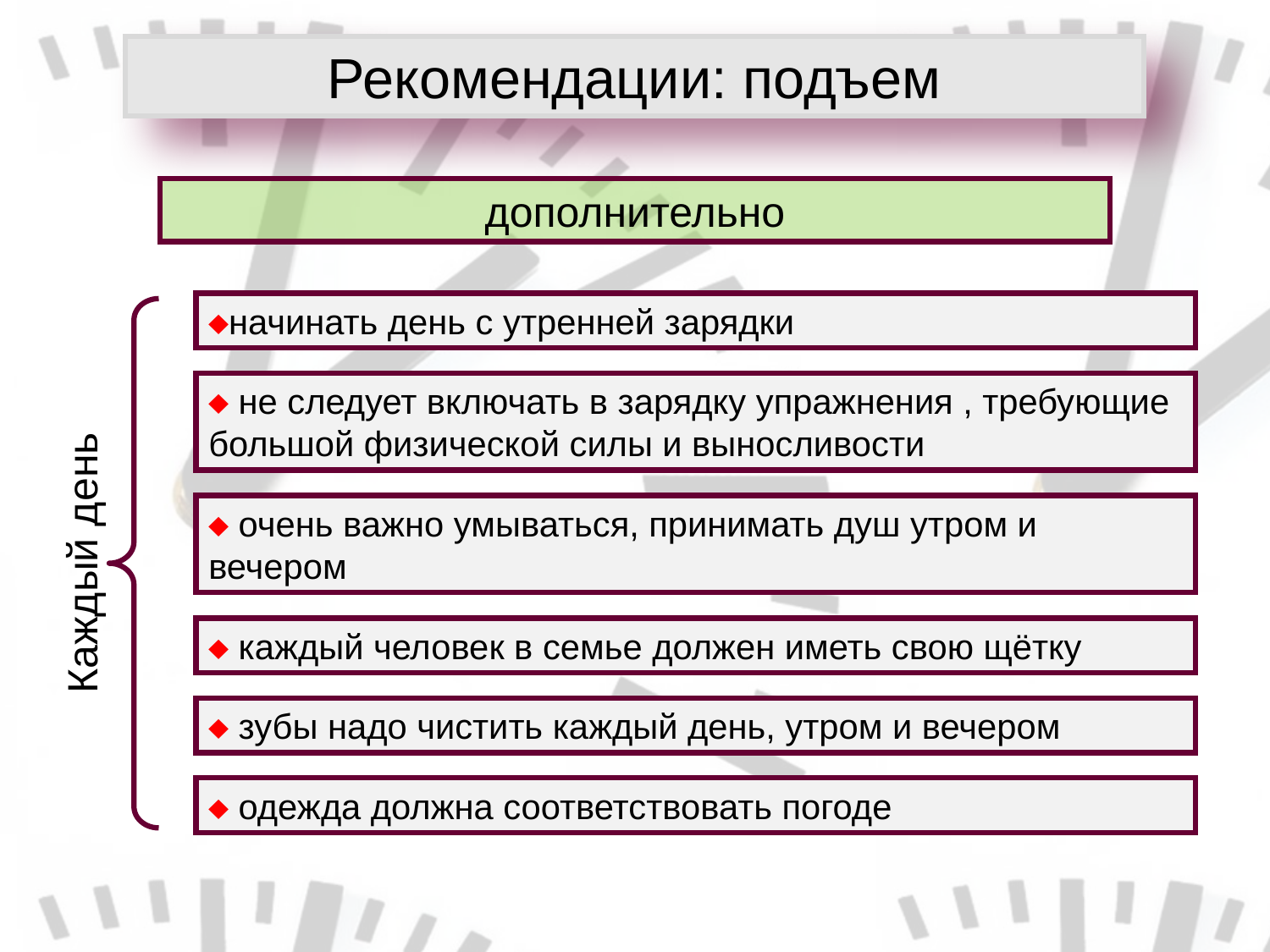

Рекомендации: подъем
дополнительно
♦начинать день с утренней зарядки
♦ не следует включать в зарядку упражнения , требующие большой физической силы и выносливости
♦ очень важно умываться, принимать душ утром и вечером
♦ каждый человек в семье должен иметь свою щётку
♦ зубы надо чистить каждый день, утром и вечером
♦ одежда должна соответствовать погоде

Каждый день